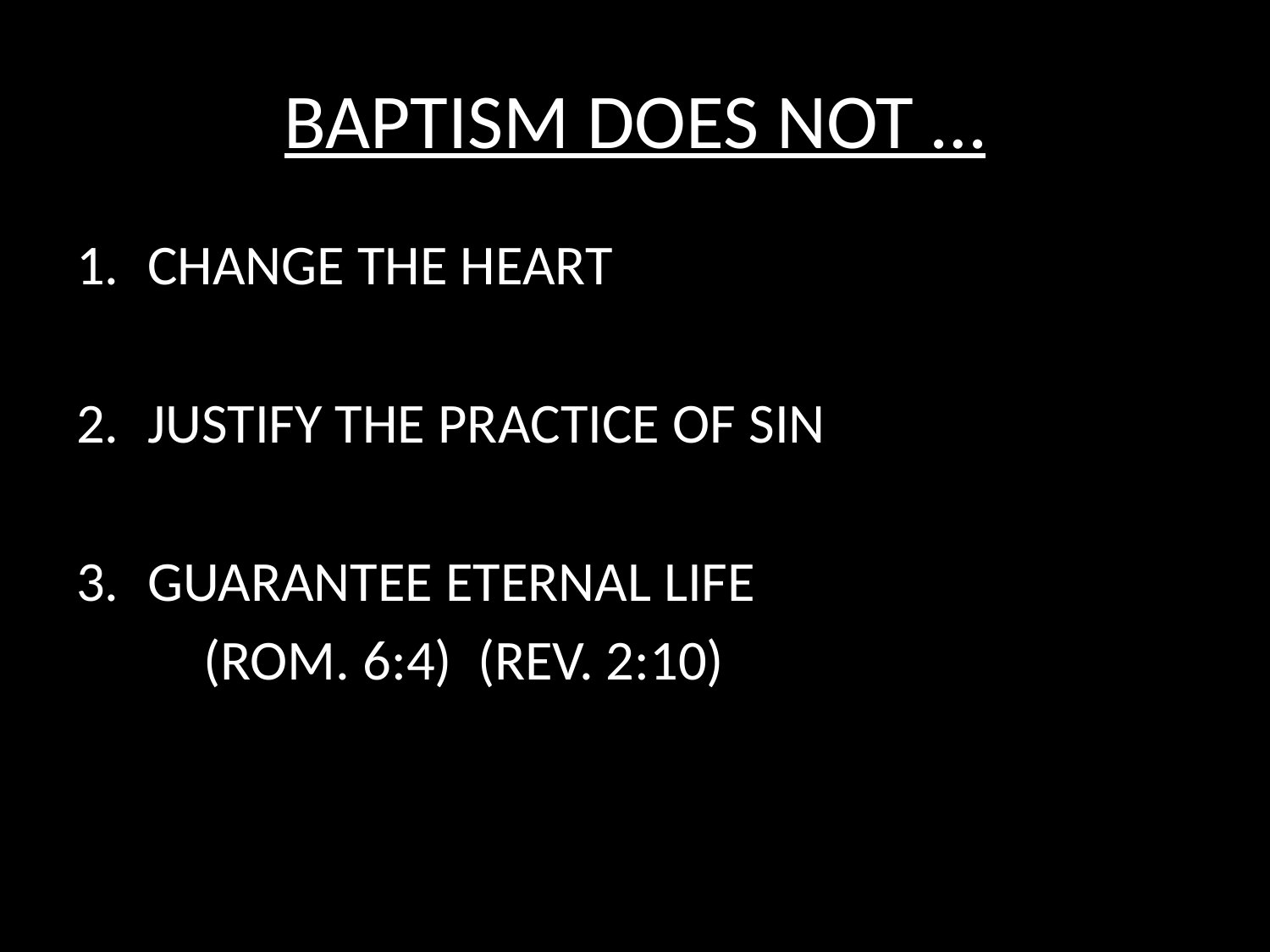

# BAPTISM DOES NOT …
CHANGE THE HEART

JUSTIFY THE PRACTICE OF SIN

GUARANTEE ETERNAL LIFE
	(ROM. 6:4)  (REV. 2:10)